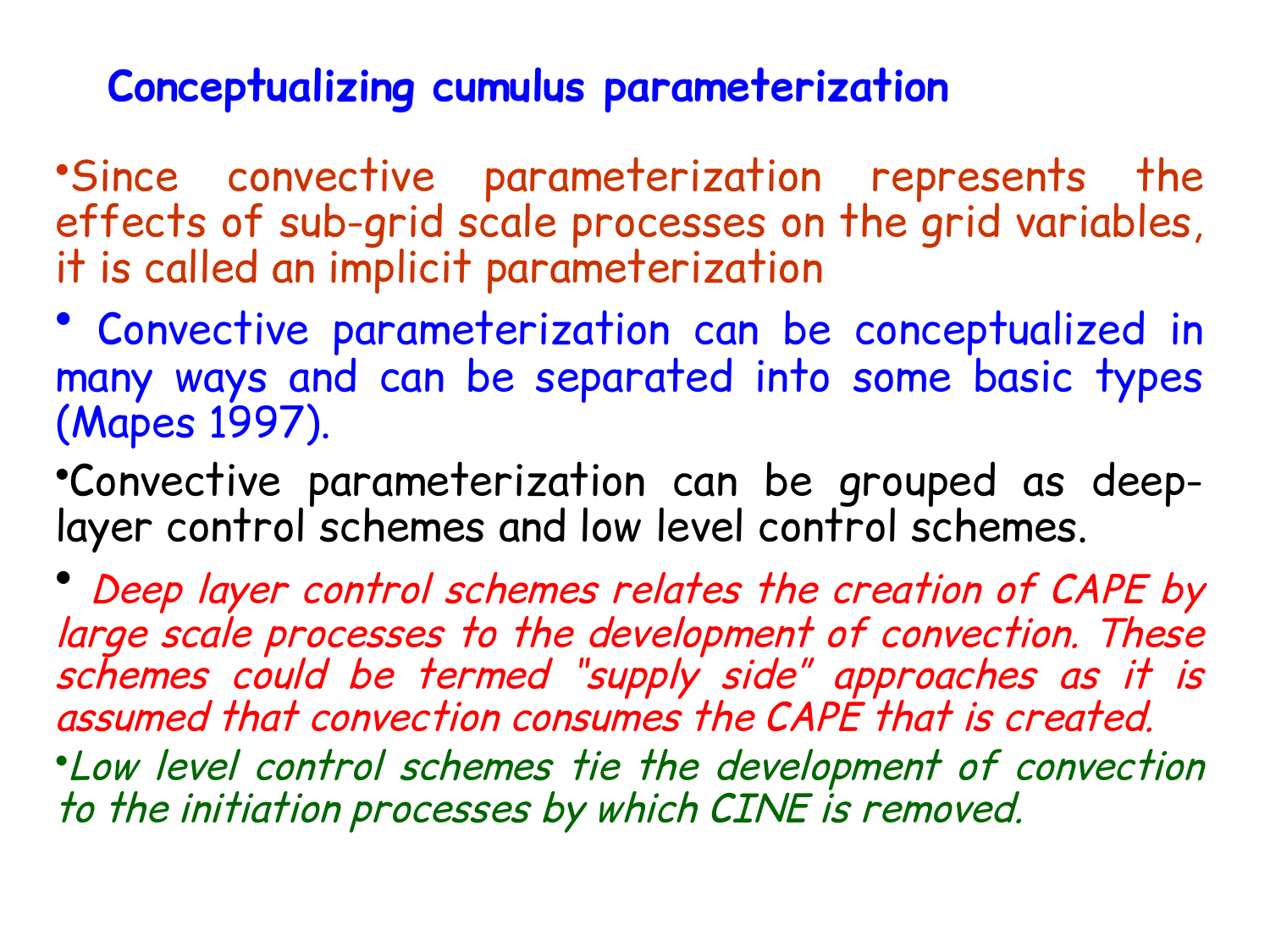

Conceptualizing cumulus parameterization
Since convective parameterization represents the effects of sub-grid scale processes on the grid variables, it is called an implicit parameterization
 Convective parameterization can be conceptualized in many ways and can be separated into some basic types (Mapes 1997).

Convective parameterization can be grouped as deep-layer control schemes and low level control schemes.
 Deep layer control schemes relates the creation of CAPE by large scale processes to the development of convection. These schemes could be termed “supply side” approaches as it is assumed that convection consumes the CAPE that is created.
Low level control schemes tie the development of convection to the initiation processes by which CINE is removed.